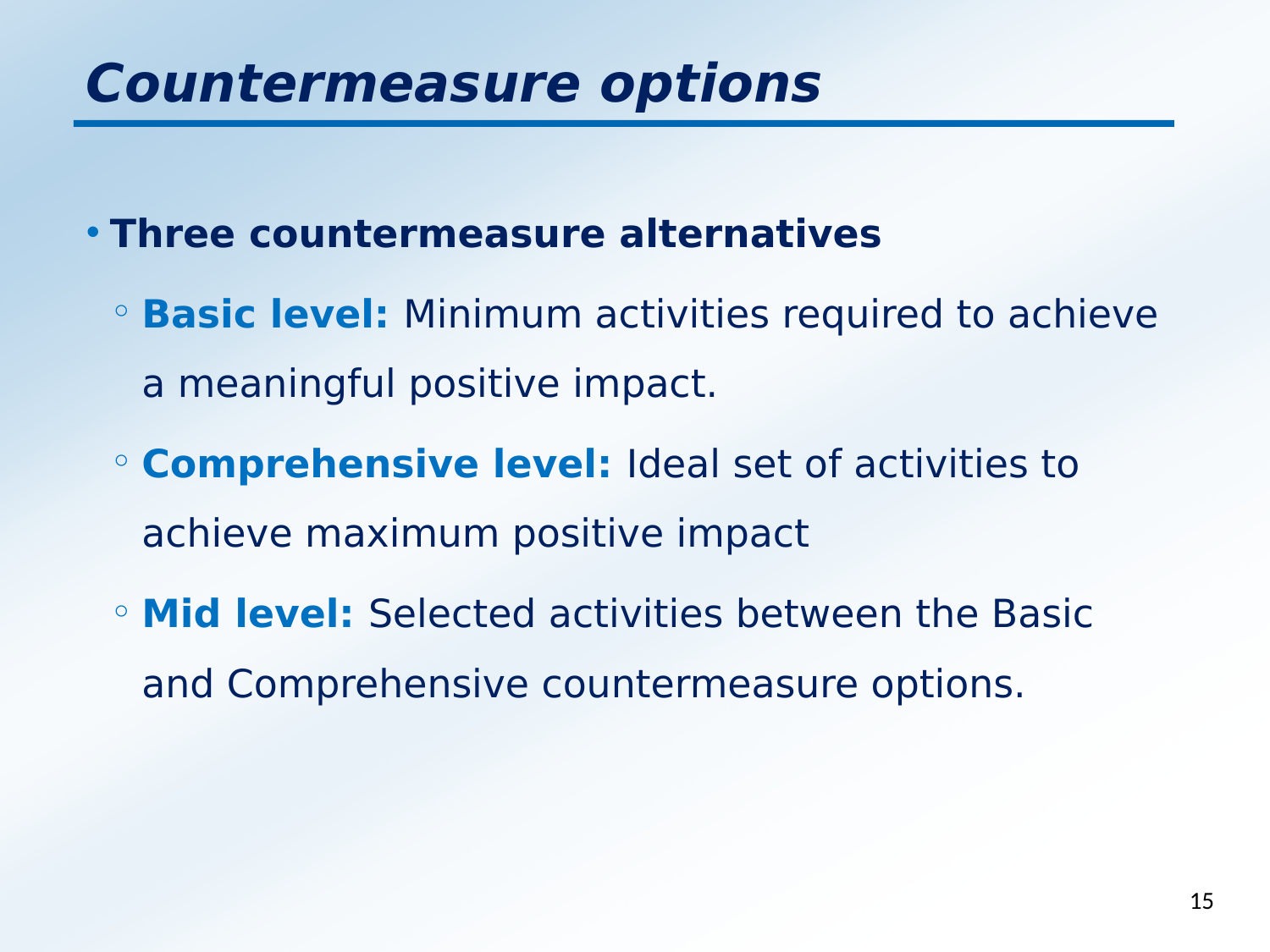

Countermeasure options

Three countermeasure alternatives
Basic level: Minimum activities required to achieve a meaningful positive impact.
Comprehensive level: Ideal set of activities to achieve maximum positive impact
Mid level: Selected activities between the Basic and Comprehensive countermeasure options.
15